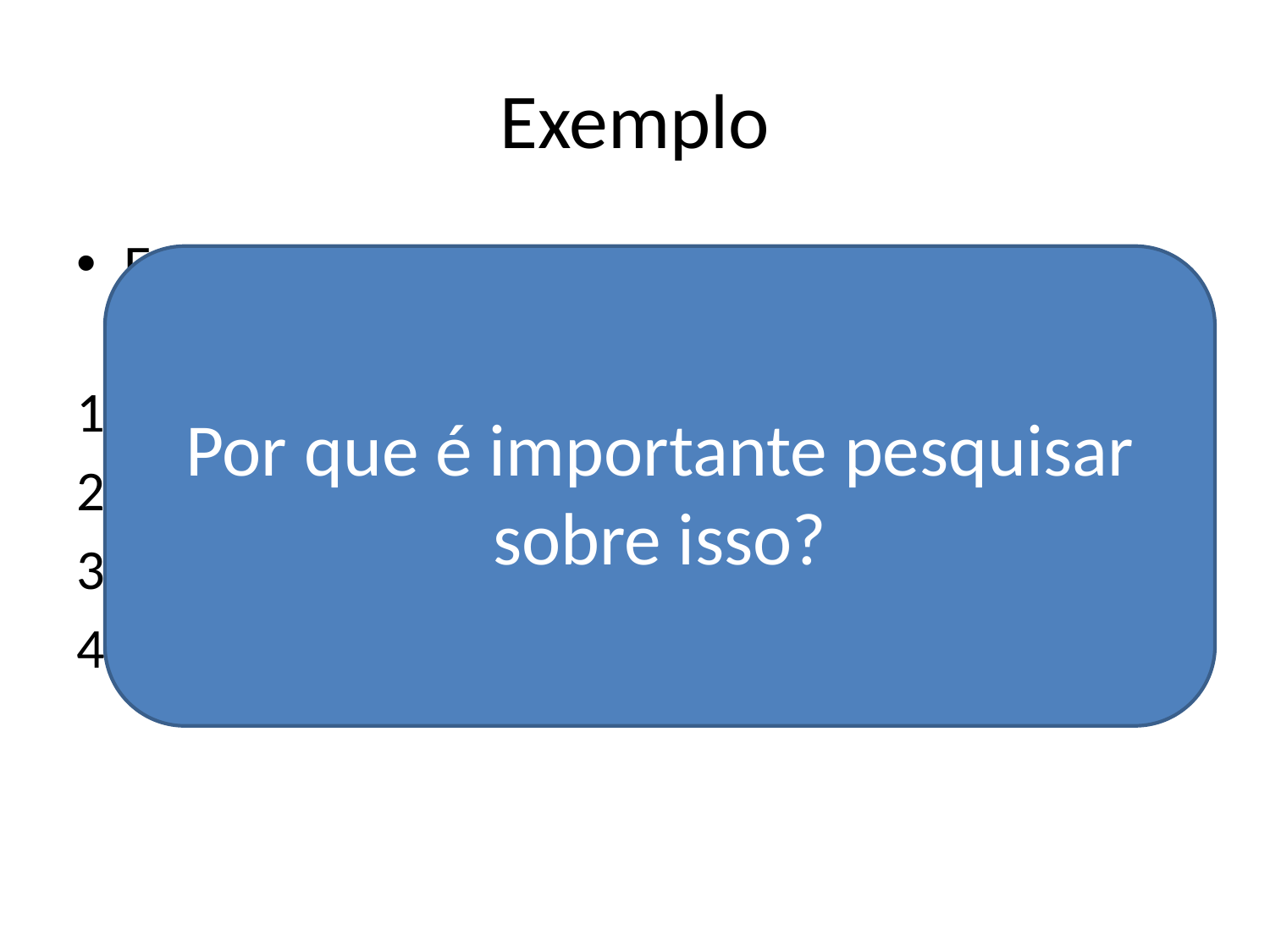

# Exemplo
Estudo sobre um tipo de asfalto e acidentes durante a chuva.
Fala sobre a chuva
Fala sobre asfalto
Fala sobre o instrumento de coleta de dados
Objetivo

Por que é importante pesquisar sobre isso?